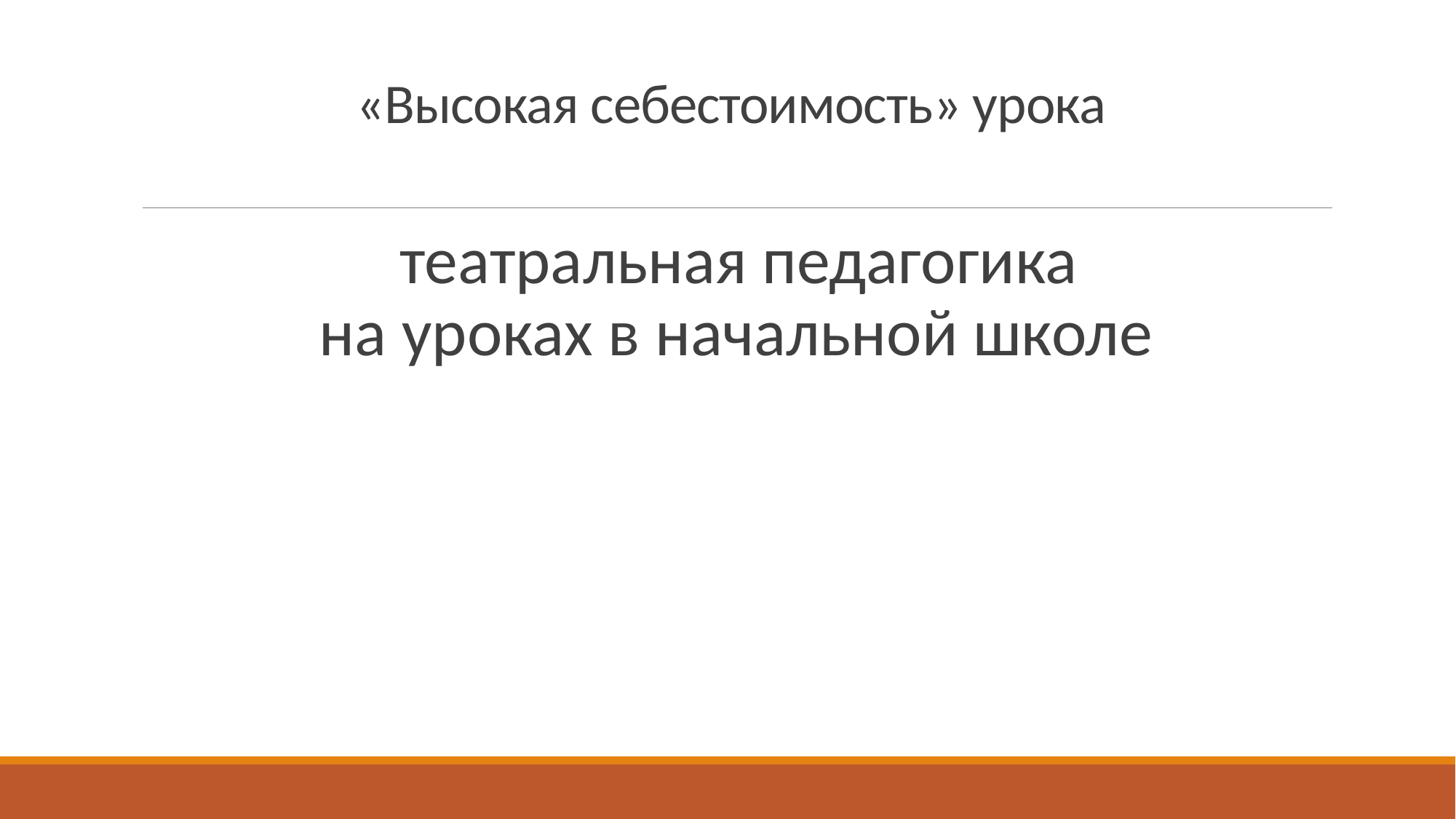

# «Высокая себестоимость» урока
театральная педагогика
на уроках в начальной школе